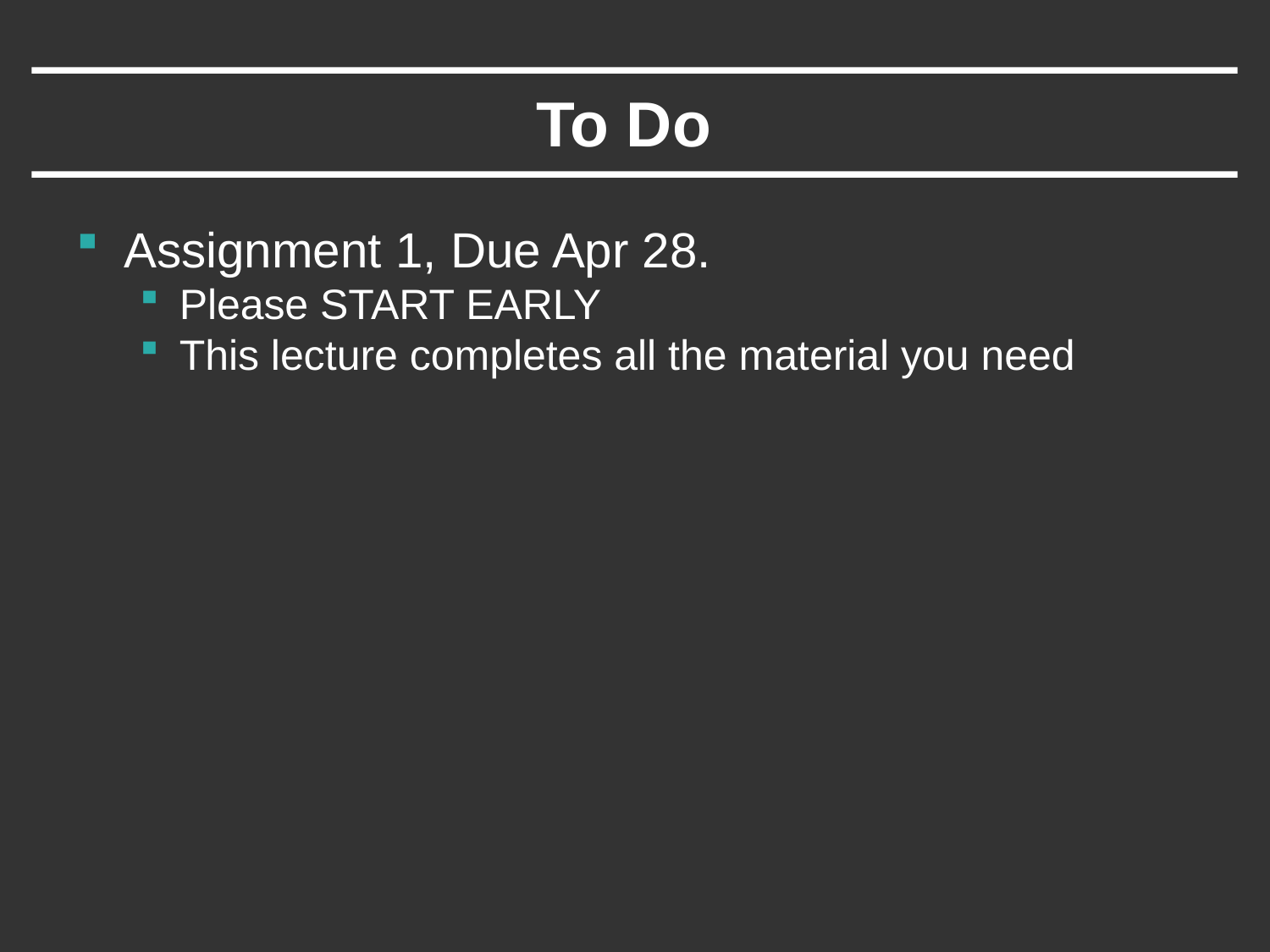

# To Do
Assignment 1, Due Apr 28.
Please START EARLY
This lecture completes all the material you need